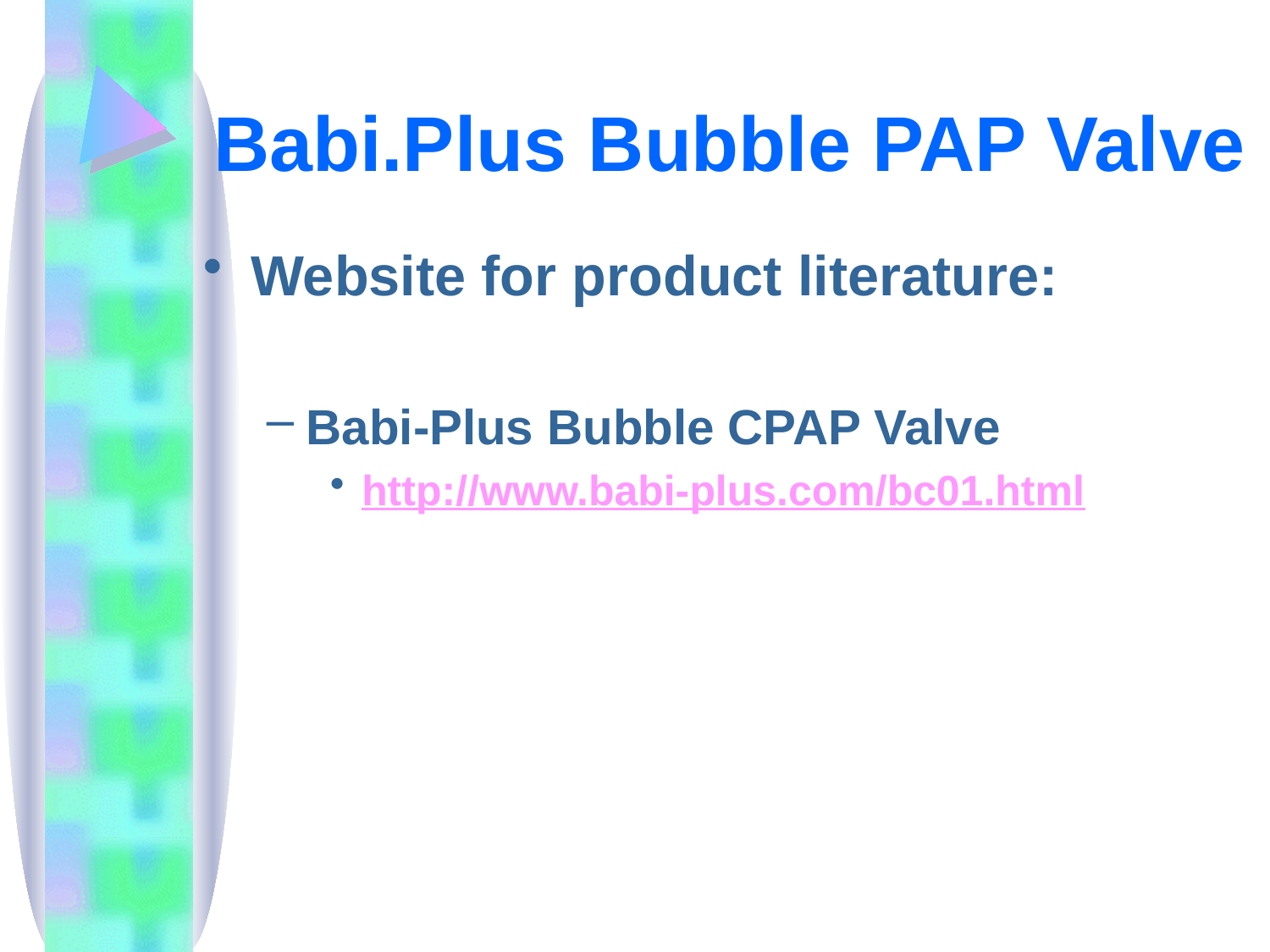

# Babi.Plus Bubble PAP Valve
Website for product literature:

Babi-Plus Bubble CPAP Valve
http://www.babi-plus.com/bc01.html